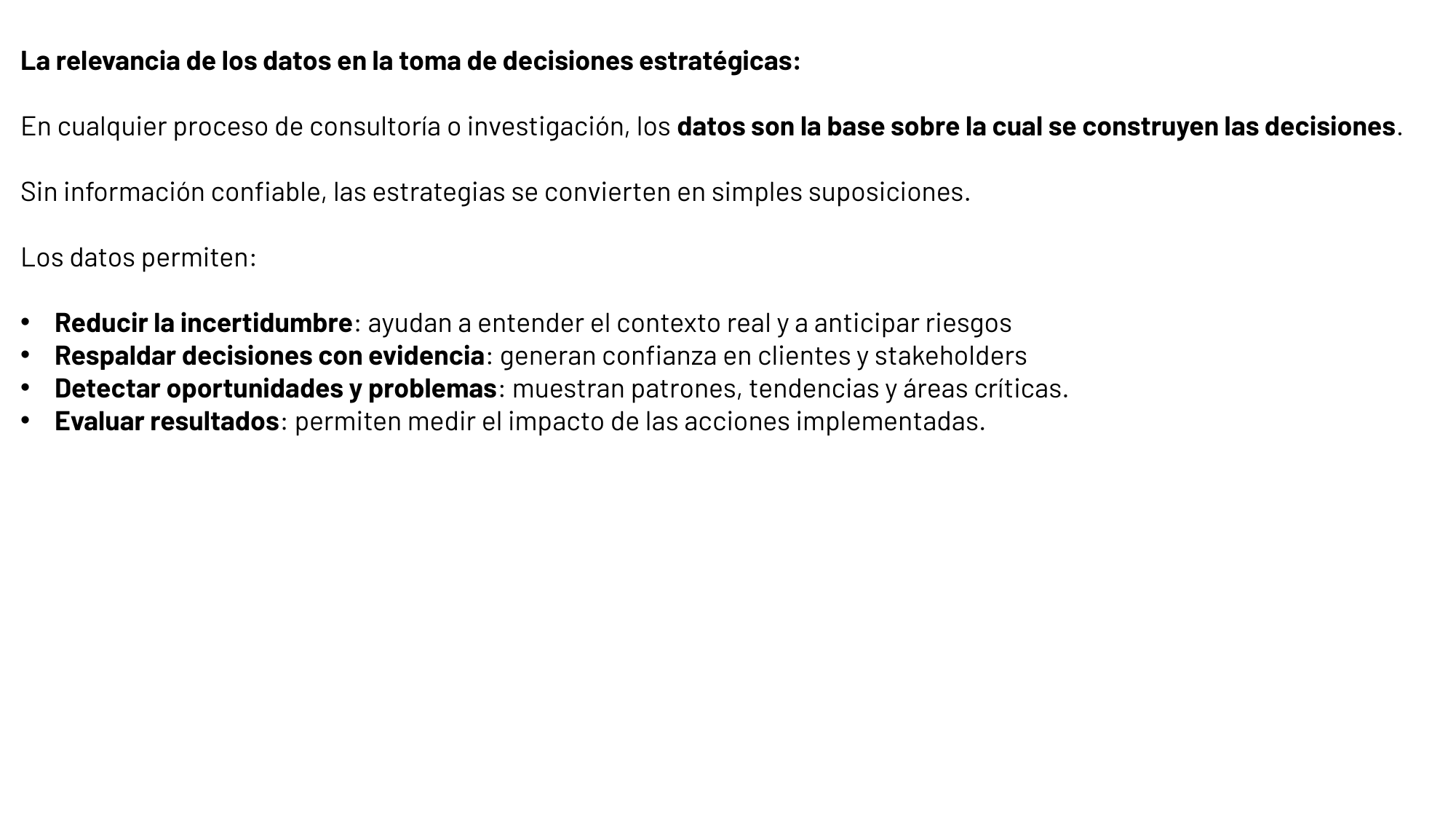

La relevancia de los datos en la toma de decisiones estratégicas:

En cualquier proceso de consultoría o investigación, los datos son la base sobre la cual se construyen las decisiones.

Sin información confiable, las estrategias se convierten en simples suposiciones.

Los datos permiten:

Reducir la incertidumbre: ayudan a entender el contexto real y a anticipar riesgos
Respaldar decisiones con evidencia: generan confianza en clientes y stakeholders
Detectar oportunidades y problemas: muestran patrones, tendencias y áreas críticas.
Evaluar resultados: permiten medir el impacto de las acciones implementadas.